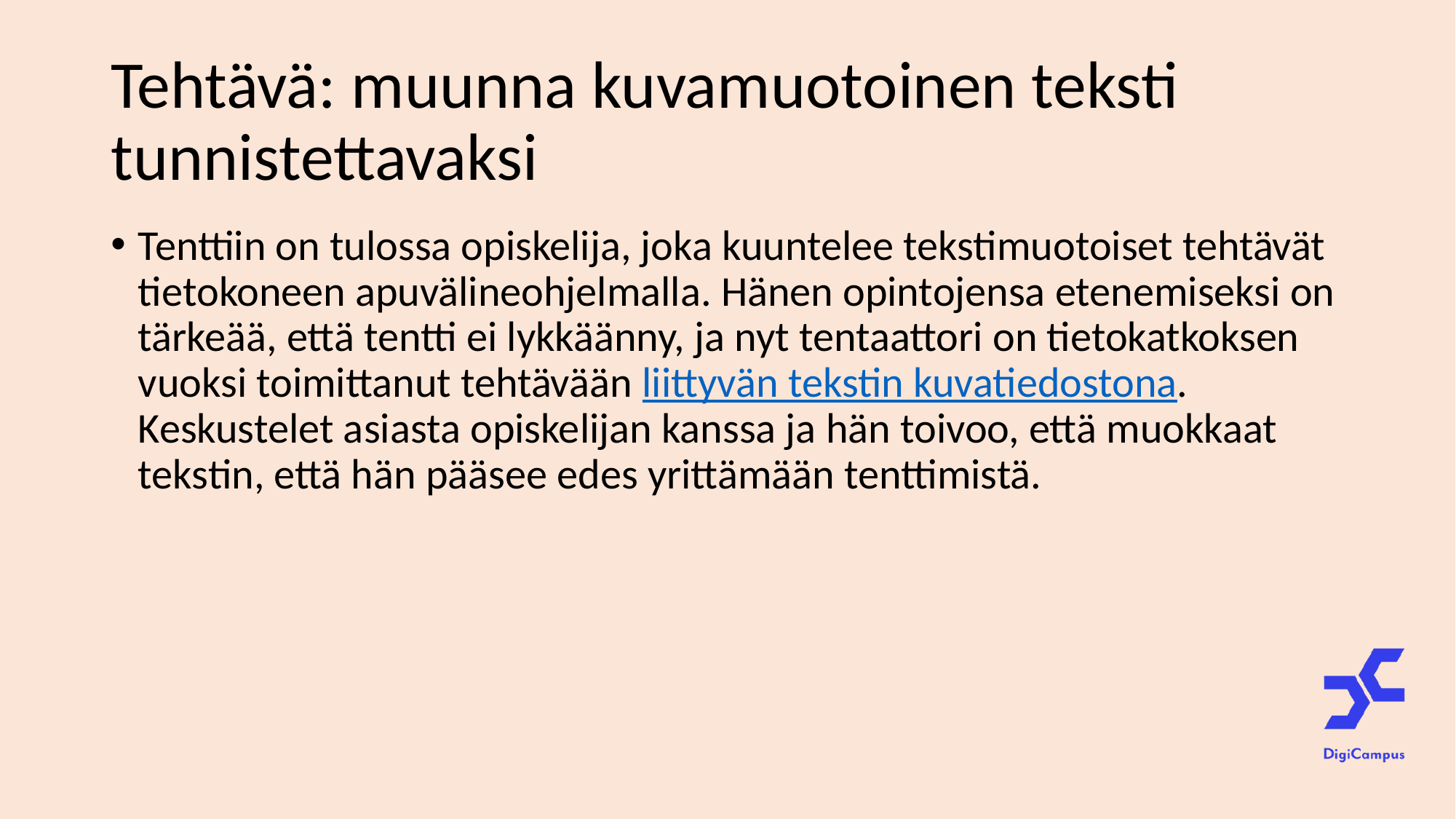

# Tehtävä: muunna kuvamuotoinen teksti tunnistettavaksi
Tenttiin on tulossa opiskelija, joka kuuntelee tekstimuotoiset tehtävät tietokoneen apuvälineohjelmalla. Hänen opintojensa etenemiseksi on tärkeää, että tentti ei lykkäänny, ja nyt tentaattori on tietokatkoksen vuoksi toimittanut tehtävään liittyvän tekstin kuvatiedostona. Keskustelet asiasta opiskelijan kanssa ja hän toivoo, että muokkaat tekstin, että hän pääsee edes yrittämään tenttimistä.